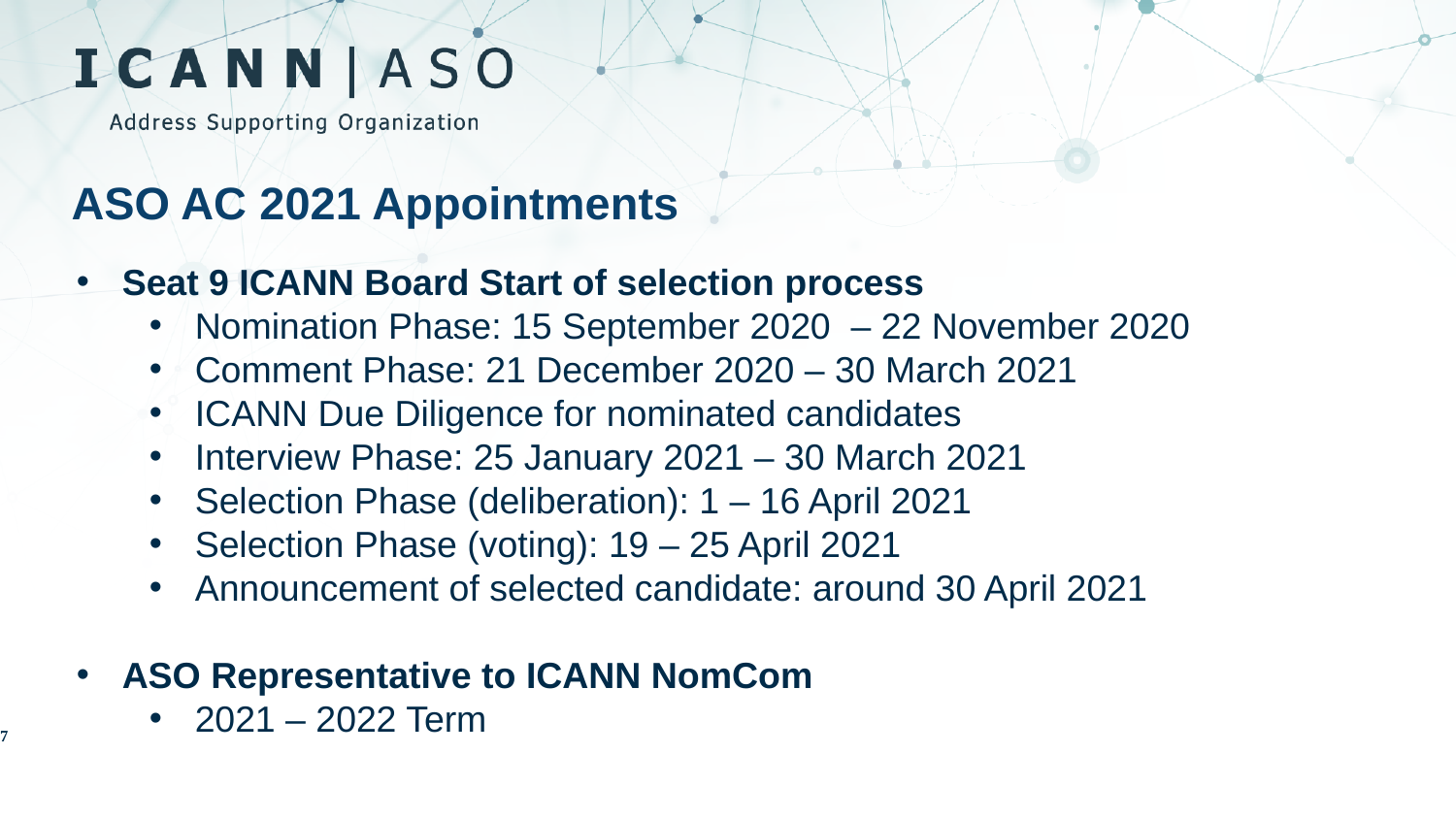

ASO AC 2021 Appointments
Seat 9 ICANN Board Start of selection process
Nomination Phase: 15 September 2020  – 22 November 2020
Comment Phase: 21 December 2020 – 30 March 2021
ICANN Due Diligence for nominated candidates
Interview Phase: 25 January 2021 – 30 March 2021
Selection Phase (deliberation): 1 – 16 April 2021
Selection Phase (voting): 19 – 25 April 2021
Announcement of selected candidate: around 30 April 2021

ASO Representative to ICANN NomCom
2021 – 2022 Term
# 7